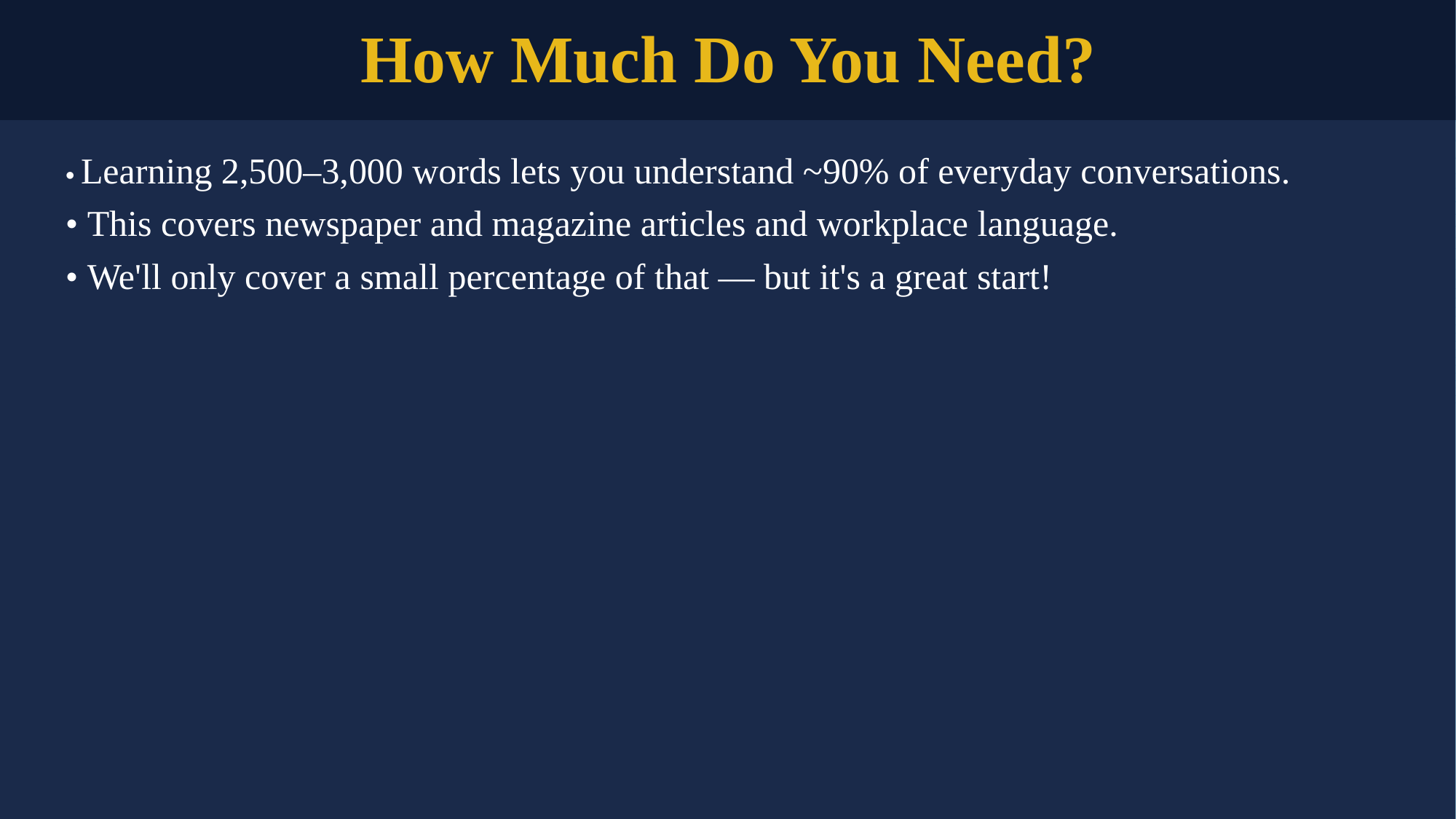

How Much Do You Need?
• Learning 2,500–3,000 words lets you understand ~90% of everyday conversations.
• This covers newspaper and magazine articles and workplace language.
• We'll only cover a small percentage of that — but it's a great start!